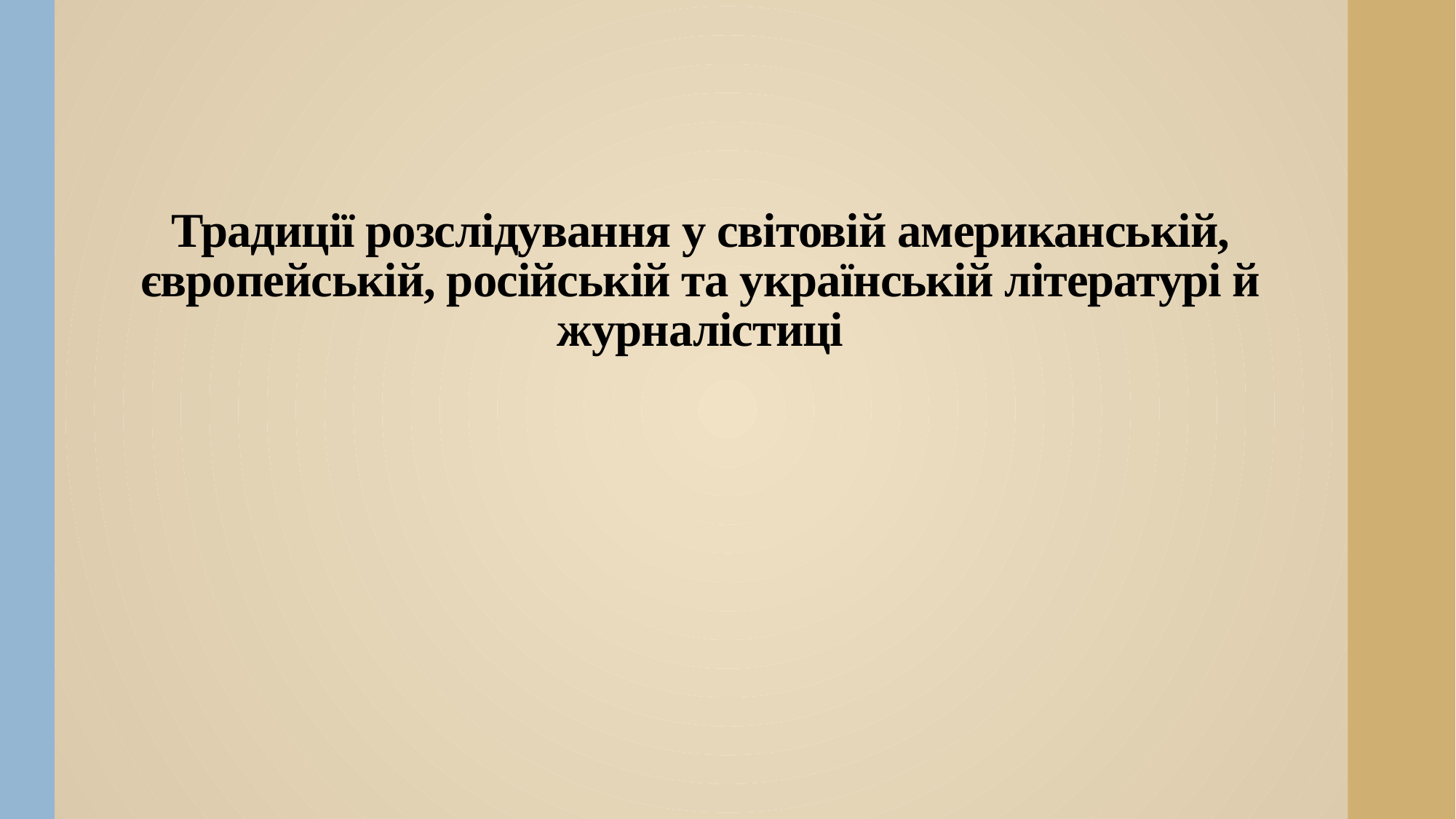

# Традиції розслідування у світовій американській, європейській, російській та українській літературі й журналістиці